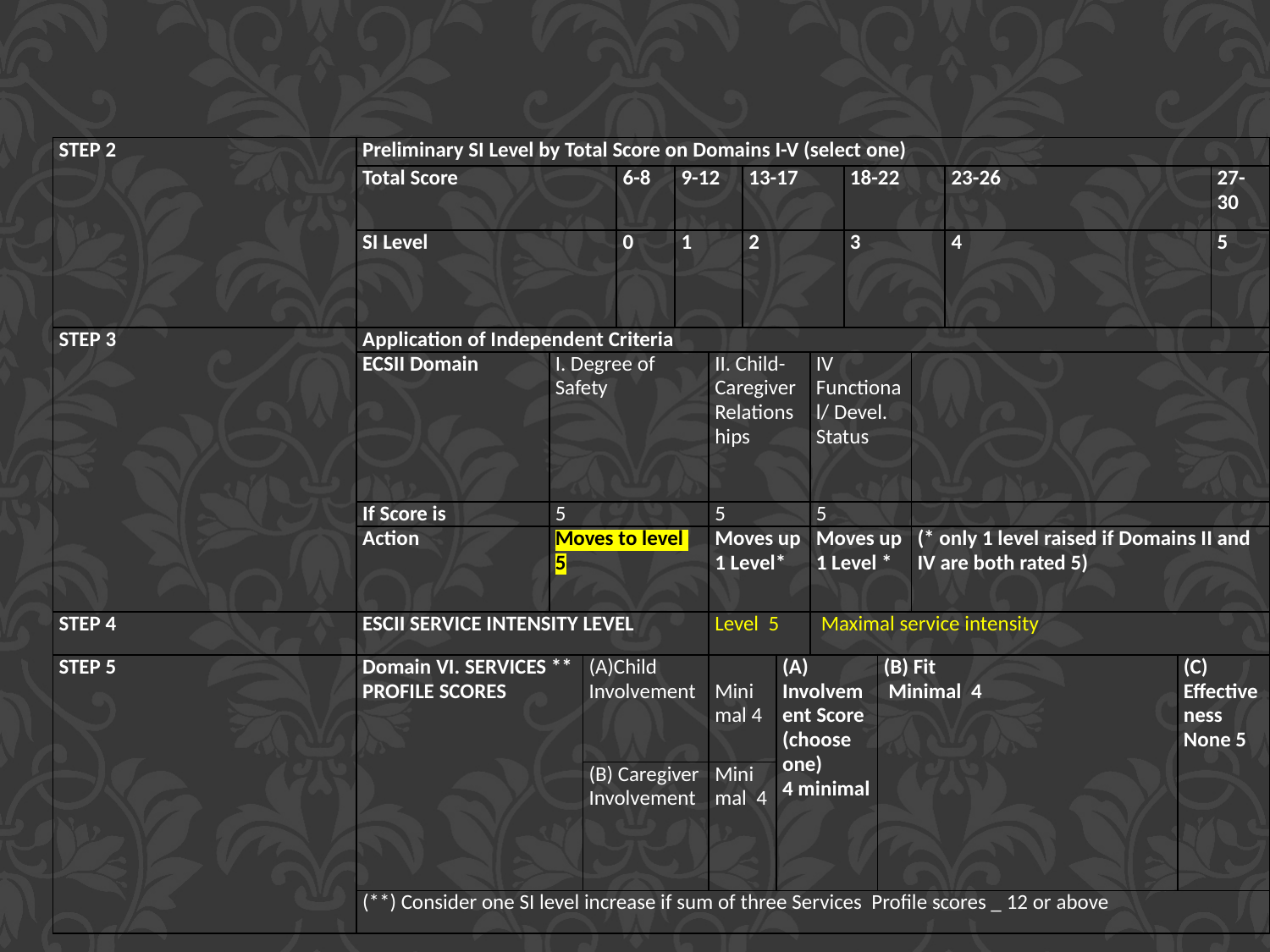

| STEP 2 | Preliminary SI Level by Total Score on Domains I-V (select one) |  |  |  |  |  |  |  |  |  |  |  |  |  |  |
| --- | --- | --- | --- | --- | --- | --- | --- | --- | --- | --- | --- | --- | --- | --- | --- |
|  | Total Score |  |  | 6-8 | 9-12 |  | 13-17 |  |  | 18-22 |  |  | 23-26 |  | 27-30 |
|  | SI Level |  |  | 0 | 1 |  | 2 |  |  | 3 |  |  | 4 |  | 5 |
| STEP 3 | Application of Independent Criteria |  |  |  |  |  |  |  |  |  |  |  |  |  |  |
|  | ECSII Domain | I. Degree of Safety |  |  |  | II. Child-Caregiver Relationships |  |  | IV Functional/ Devel. Status |  |  |  |  |  |  |
|  | If Score is | 5 |  |  |  | 5 |  |  | 5 |  |  |  |  |  |  |
|  | Action | Moves to level 5 |  |  |  | Moves up 1 Level\* |  |  | Moves up 1 Level \* |  |  | (\* only 1 level raised if Domains II and IV are both rated 5) |  |  |  |
| STEP 4 | ESCII SERVICE INTENSITY LEVEL |  |  |  |  | Level 5 |  |  | Maximal service intensity |  |  |  |  |  |  |
| STEP 5 | Domain VI. SERVICES \*\* PROFILE SCORES |  | (A)Child Involvement |  |  | Minimal 4 |  | (A) Involvement Score (choose one) 4 minimal |  |  | (B) Fit Minimal 4 |  |  | (C) Effectiveness None 5 |  |
|  |  |  | (B) Caregiver Involvement |  |  | Minimal 4 |  |  |  |  |  |  |  |  |  |
|  | (\*\*) Consider one SI level increase if sum of three Services Profile scores \_ 12 or above |  |  |  |  |  |  |  |  |  |  |  |  |  |  |